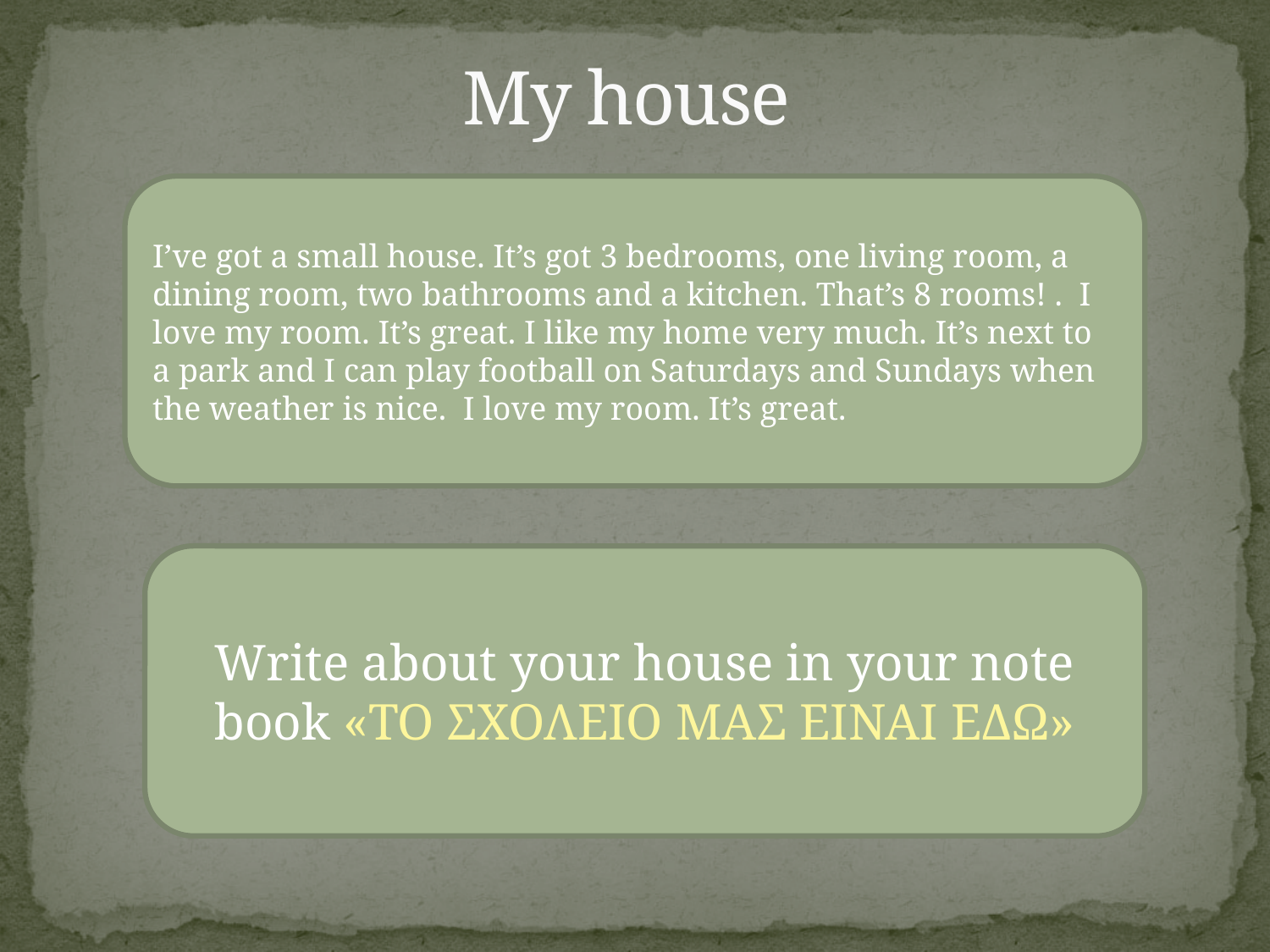

# My house
I’ve got a small house. It’s got 3 bedrooms, one living room, a dining room, two bathrooms and a kitchen. That’s 8 rooms! .  I love my room. It’s great. I like my home very much. It’s next to a park and I can play football on Saturdays and Sundays when the weather is nice.  I love my room. It’s great.
Write about your house in your note book «ΤΟ ΣΧΟΛΕΙΟ ΜΑΣ ΕΙΝΑΙ ΕΔΩ»